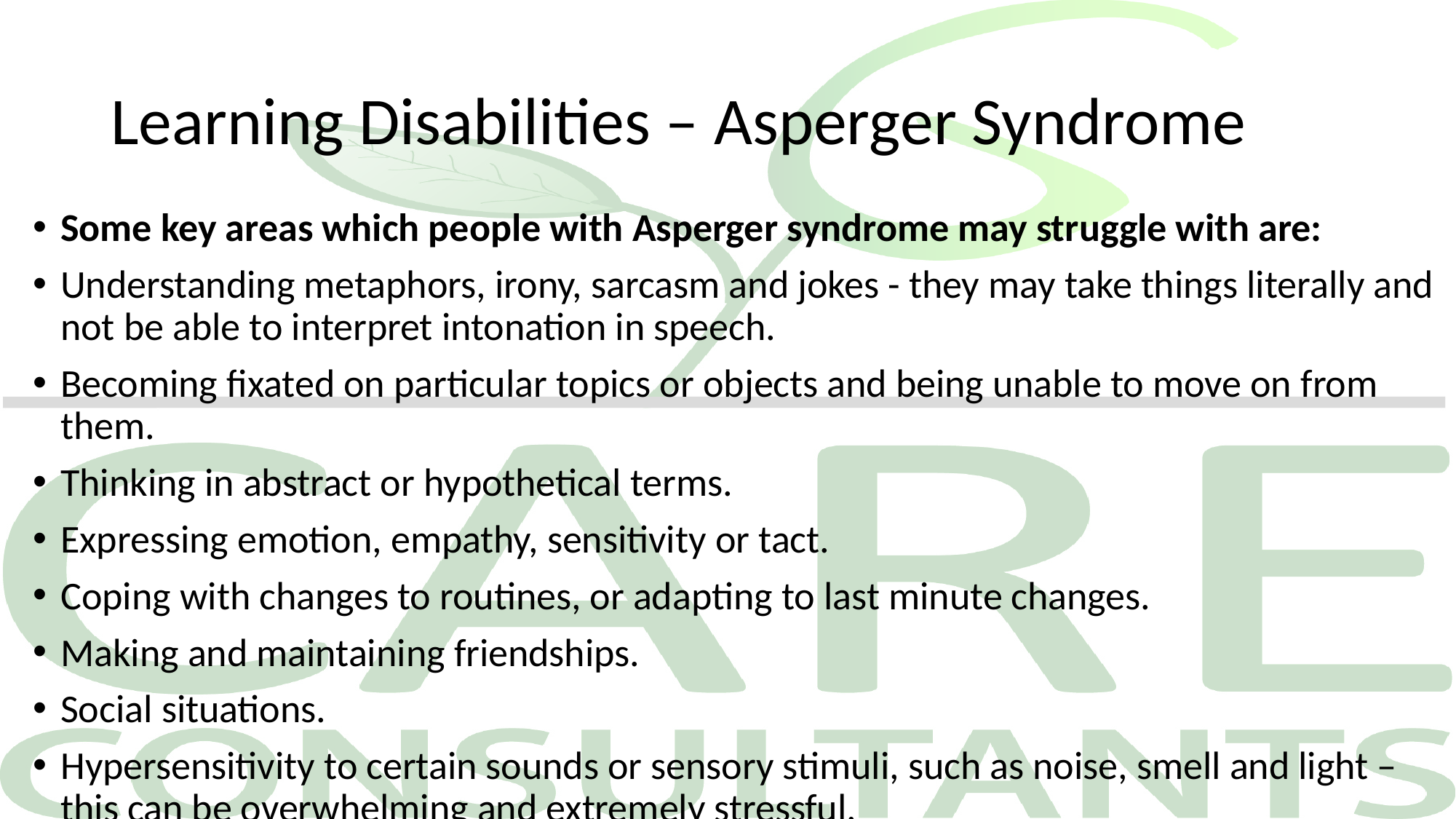

# Learning Disabilities – Asperger Syndrome
Some key areas which people with Asperger syndrome may struggle with are:
Understanding metaphors, irony, sarcasm and jokes - they may take things literally and not be able to interpret intonation in speech.
Becoming fixated on particular topics or objects and being unable to move on from them.
Thinking in abstract or hypothetical terms.
Expressing emotion, empathy, sensitivity or tact.
Coping with changes to routines, or adapting to last minute changes.
Making and maintaining friendships.
Social situations.
Hypersensitivity to certain sounds or sensory stimuli, such as noise, smell and light – this can be overwhelming and extremely stressful.